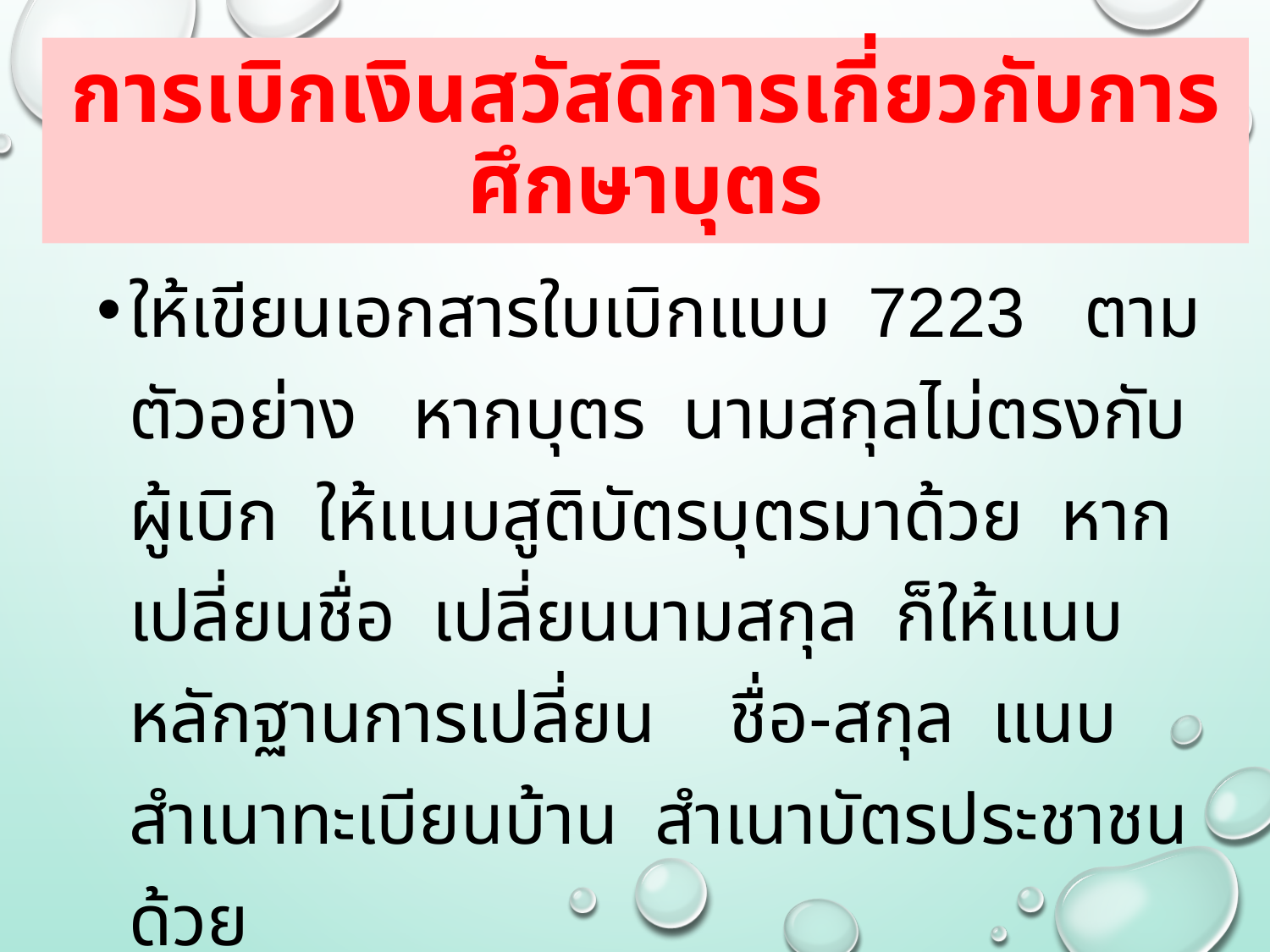

การเบิกเงินสวัสดิการเกี่ยวกับการศึกษาบุตร
ให้เขียนเอกสารใบเบิกแบบ  7223   ตามตัวอย่าง   หากบุตร  นามสกุลไม่ตรงกับผู้เบิก  ให้แนบสูติบัตรบุตรมาด้วย  หากเปลี่ยนชื่อ  เปลี่ยนนามสกุล  ก็ให้แนบหลักฐานการเปลี่ยน    ชื่อ-สกุล  แนบสำเนาทะเบียนบ้าน  สำเนาบัตรประชาชนด้วย